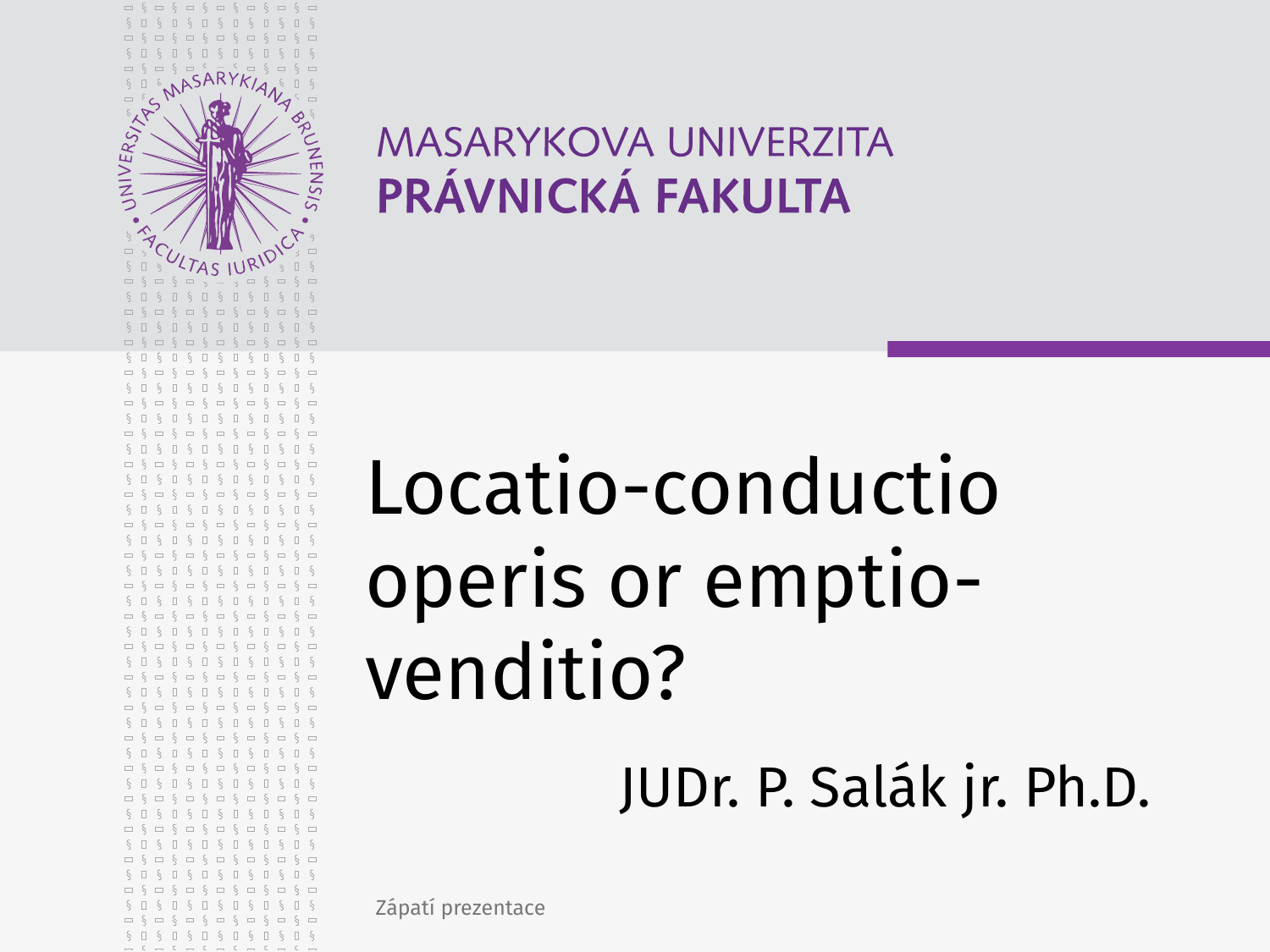

# Locatio-conductio operis or emptio-venditio? JUDr. P. Salák jr. Ph.D.
Zápatí prezentace